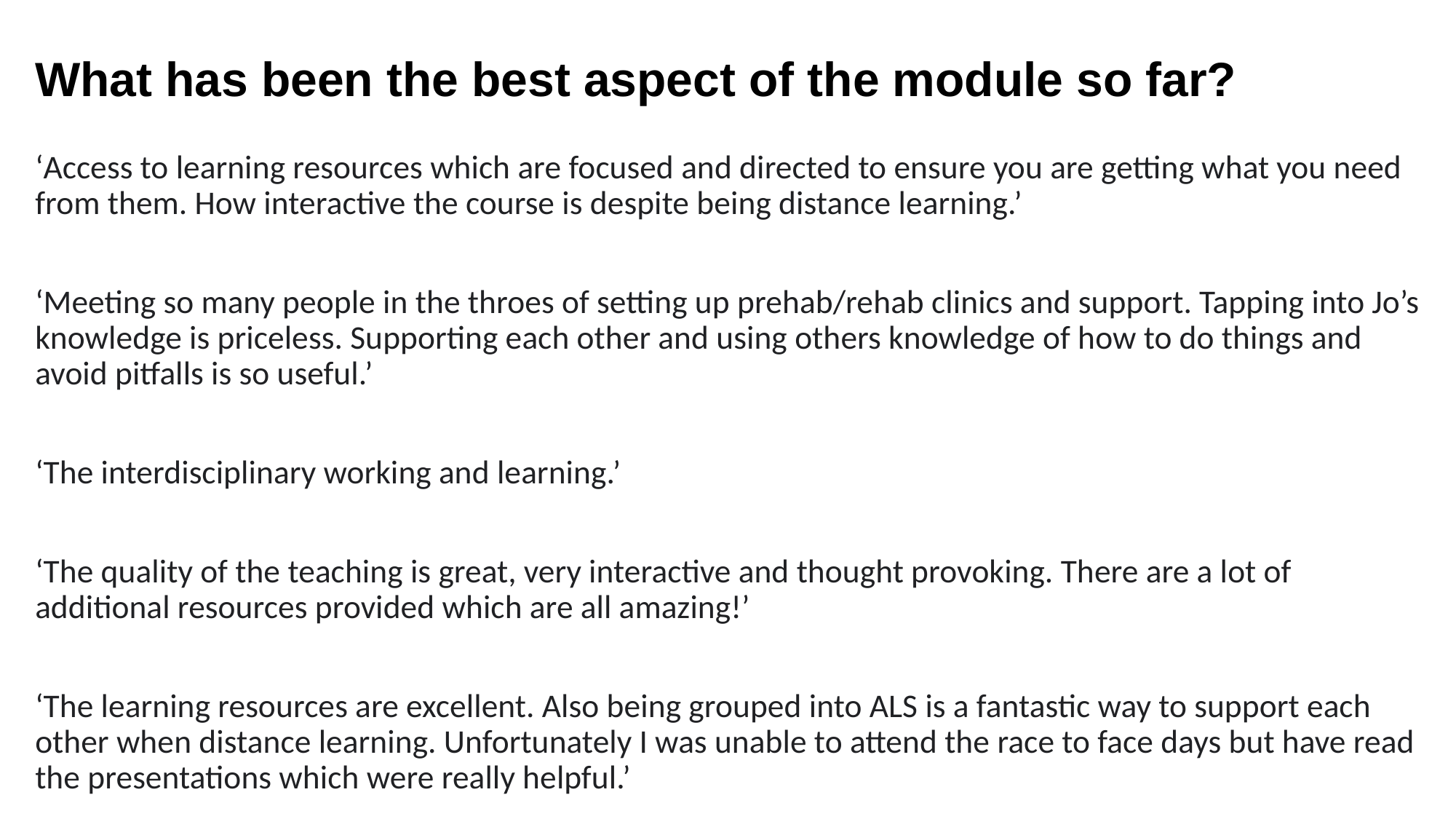

# What has been the best aspect of the module so far?
‘Access to learning resources which are focused and directed to ensure you are getting what you need from them. How interactive the course is despite being distance learning.’

‘Meeting so many people in the throes of setting up prehab/rehab clinics and support. Tapping into Jo’s knowledge is priceless. Supporting each other and using others knowledge of how to do things and avoid pitfalls is so useful.’

‘The interdisciplinary working and learning.’

‘The quality of the teaching is great, very interactive and thought provoking. There are a lot of additional resources provided which are all amazing!’

‘The learning resources are excellent. Also being grouped into ALS is a fantastic way to support each other when distance learning. Unfortunately I was unable to attend the race to face days but have read the presentations which were really helpful.’